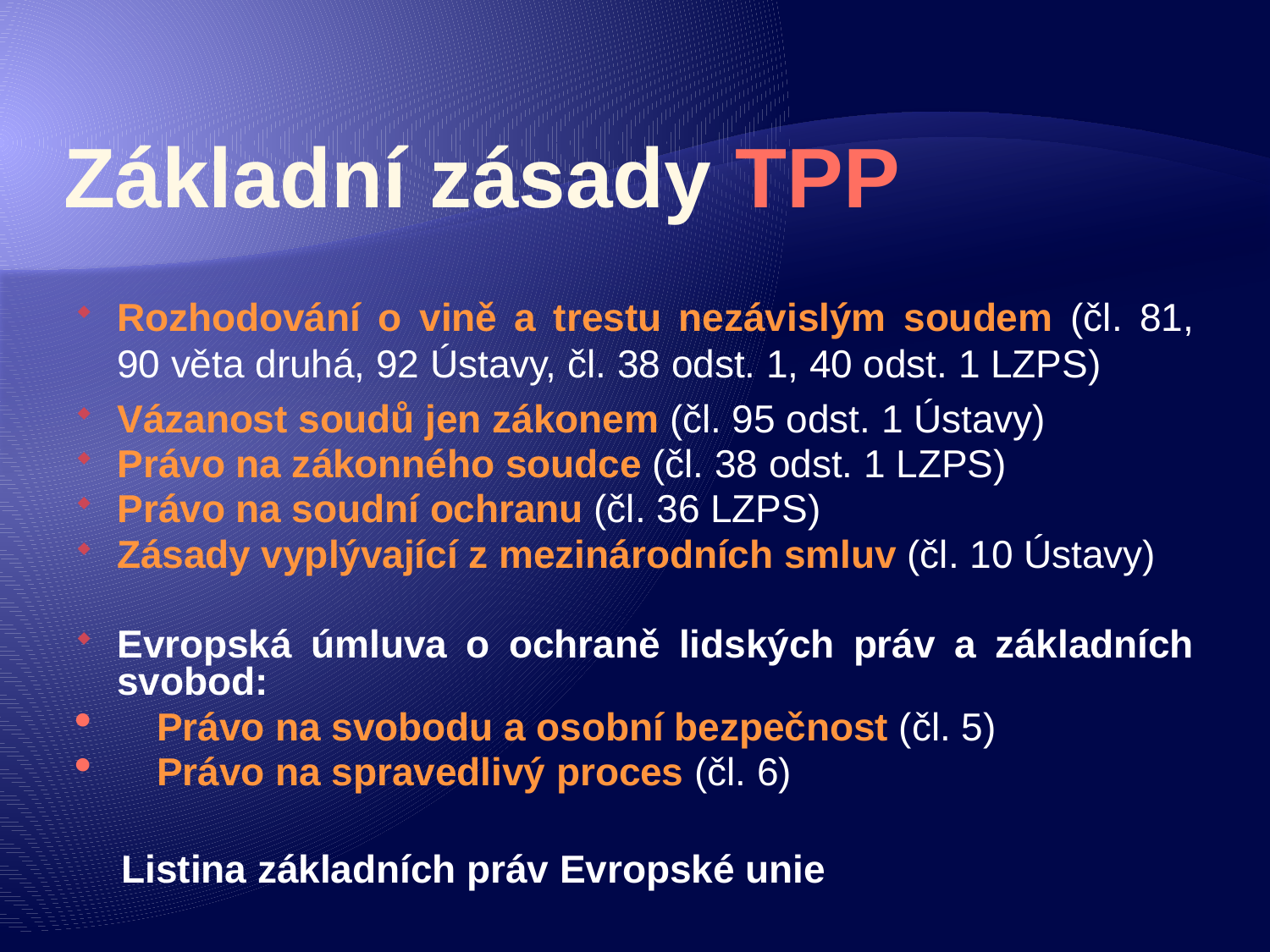

# Základní zásady TPP
Rozhodování o vině a trestu nezávislým soudem (čl. 81, 90 věta druhá, 92 Ústavy, čl. 38 odst. 1, 40 odst. 1 LZPS)
Vázanost soudů jen zákonem (čl. 95 odst. 1 Ústavy)
Právo na zákonného soudce (čl. 38 odst. 1 LZPS)
Právo na soudní ochranu (čl. 36 LZPS)
Zásady vyplývající z mezinárodních smluv (čl. 10 Ústavy)

Evropská úmluva o ochraně lidských práv a základních svobod:
Právo na svobodu a osobní bezpečnost (čl. 5)
Právo na spravedlivý proces (čl. 6)

Listina základních práv Evropské unie